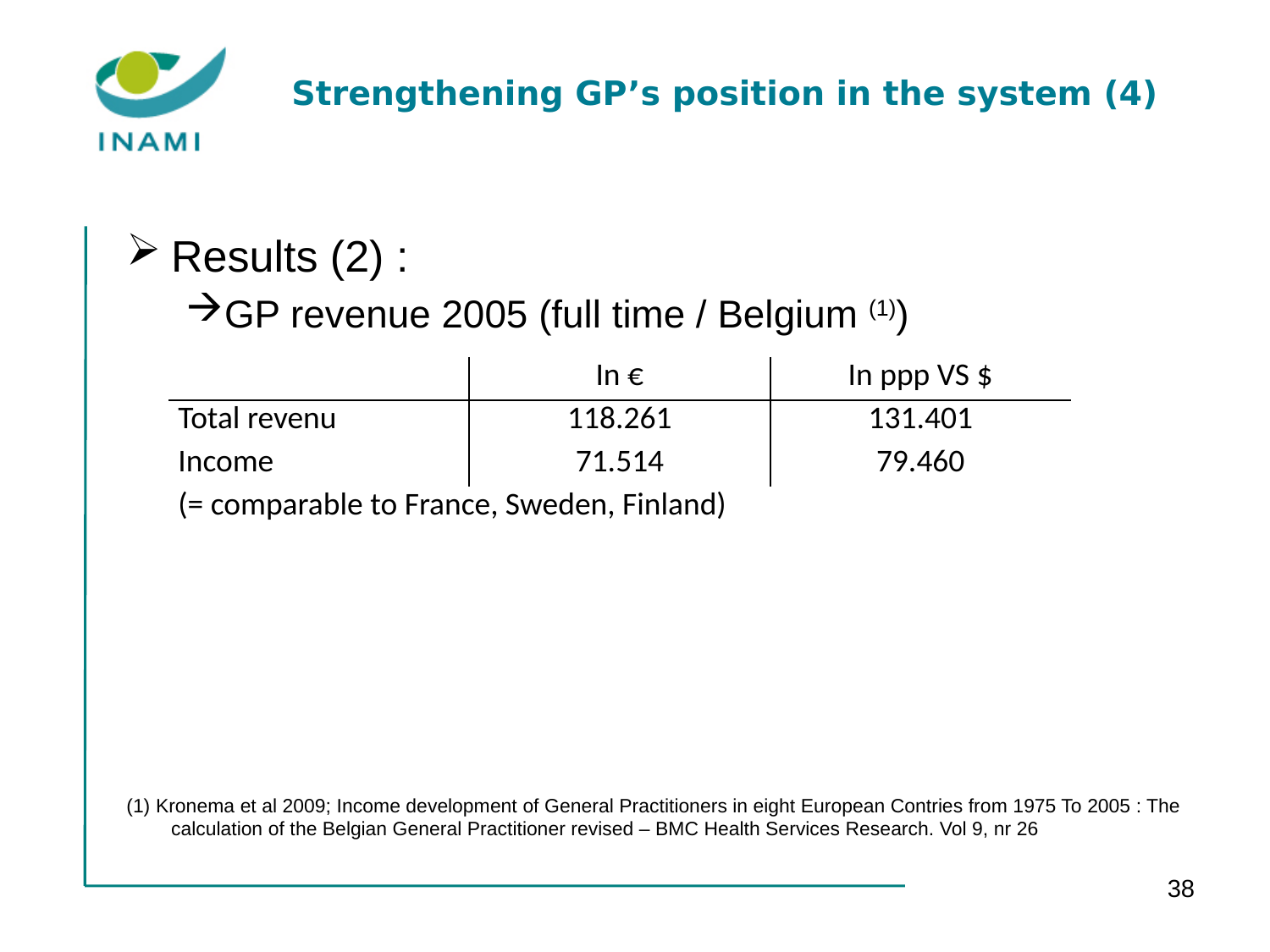

# Strengthening GP’s position in the system (4)
Results (2) :
GP revenue 2005 (full time / Belgium (1))

(1) Kronema et al 2009; Income development of General Practitioners in eight European Contries from 1975 To 2005 : The calculation of the Belgian General Practitioner revised – BMC Health Services Research. Vol 9, nr 26
|  | In € | In ppp VS $ |
| --- | --- | --- |
| Total revenu | 118.261 | 131.401 |
| Income | 71.514 | 79.460 |
| (= comparable to France, Sweden, Finland) |  |  |
38